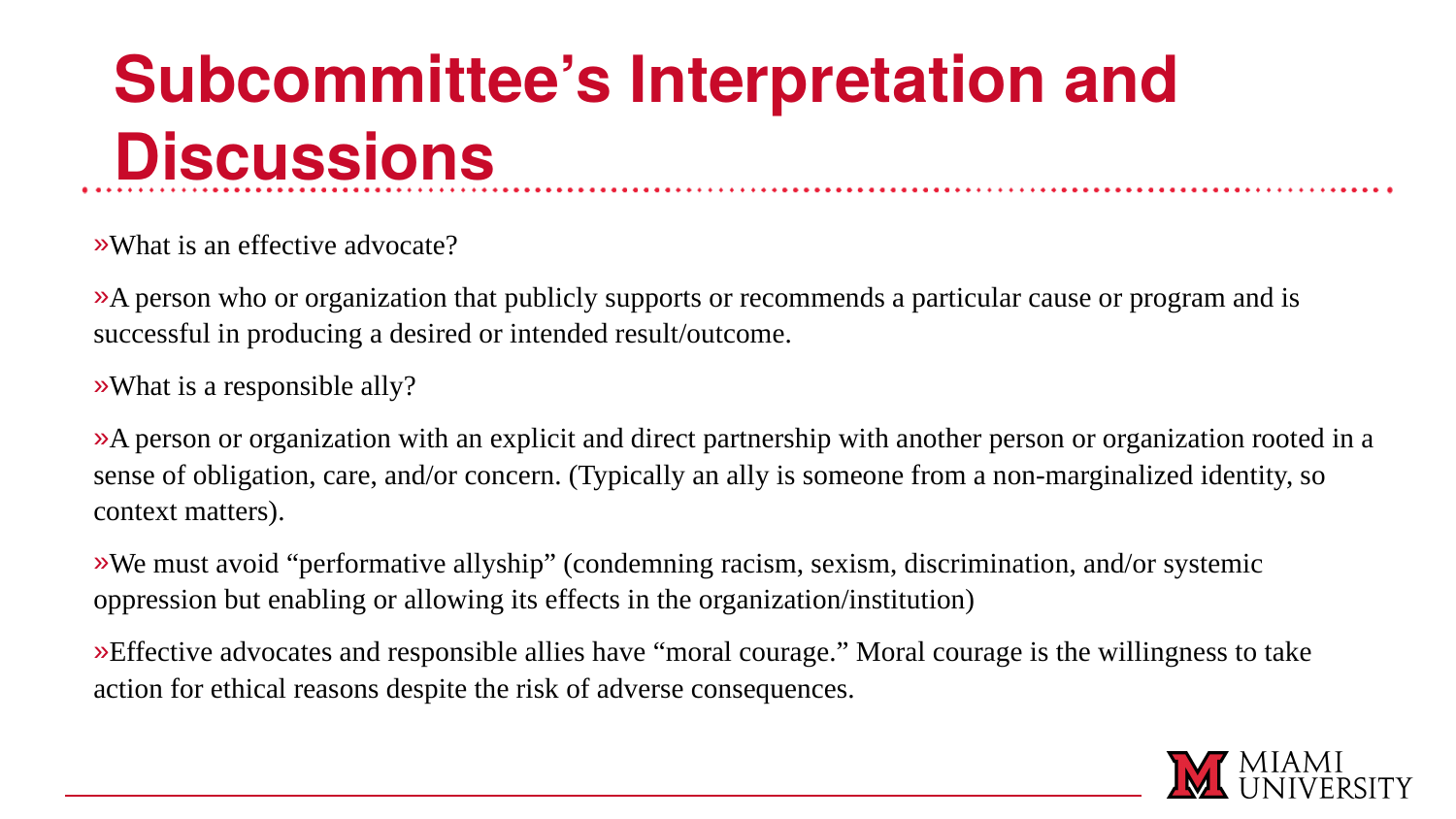

Subcommittee’s Interpretation and Discussions
What is an effective advocate?
A person who or organization that publicly supports or recommends a particular cause or program and is successful in producing a desired or intended result/outcome.
What is a responsible ally?
A person or organization with an explicit and direct partnership with another person or organization rooted in a sense of obligation, care, and/or concern. (Typically an ally is someone from a non-marginalized identity, so context matters).
We must avoid “performative allyship” (condemning racism, sexism, discrimination, and/or systemic oppression but enabling or allowing its effects in the organization/institution)
Effective advocates and responsible allies have “moral courage.” Moral courage is the willingness to take action for ethical reasons despite the risk of adverse consequences.